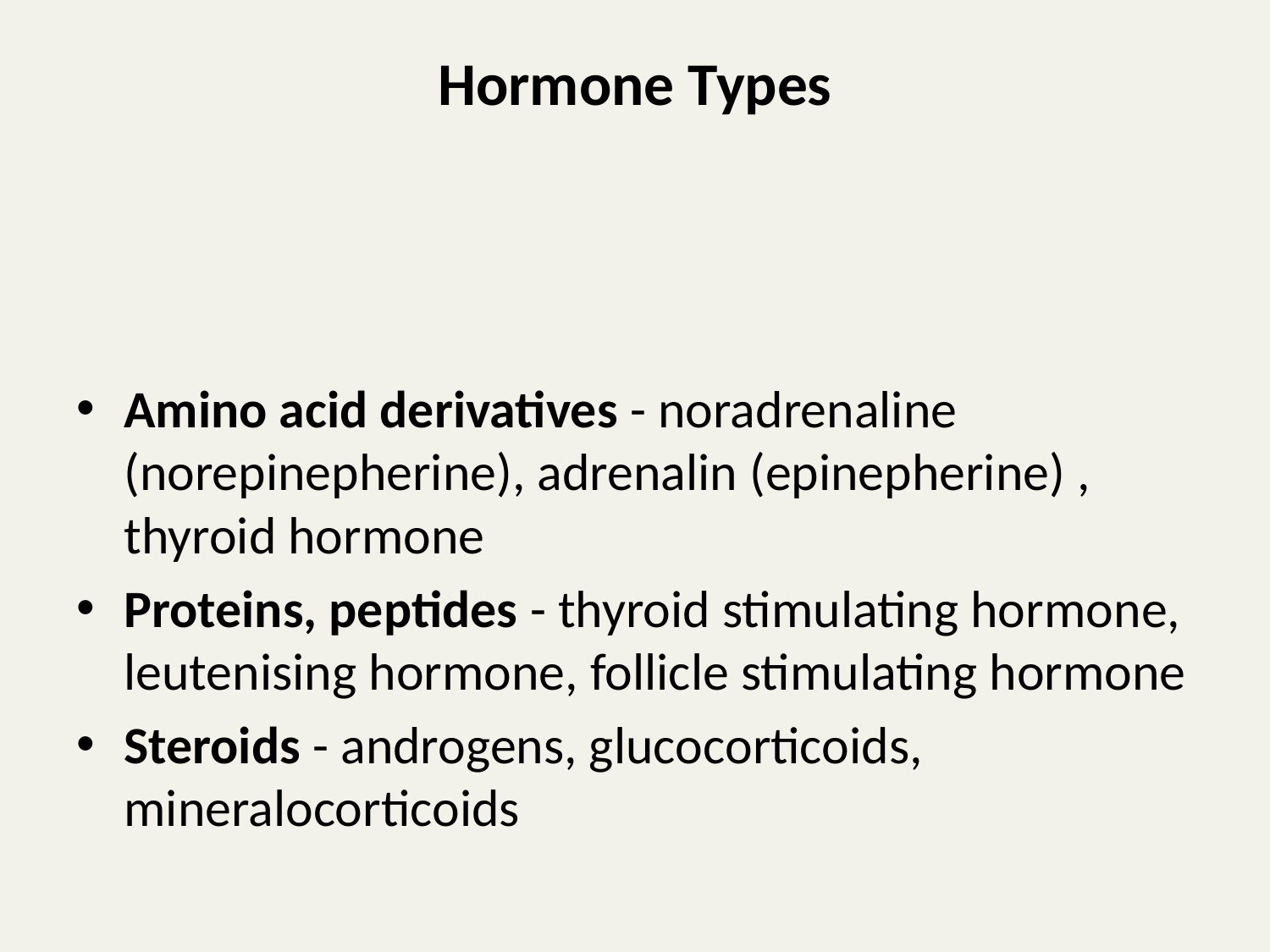

# Hormone Types

Amino acid derivatives - noradrenaline (norepinepherine), adrenalin (epinepherine) , thyroid hormone
Proteins, peptides - thyroid stimulating hormone, leutenising hormone, follicle stimulating hormone
Steroids - androgens, glucocorticoids, mineralocorticoids